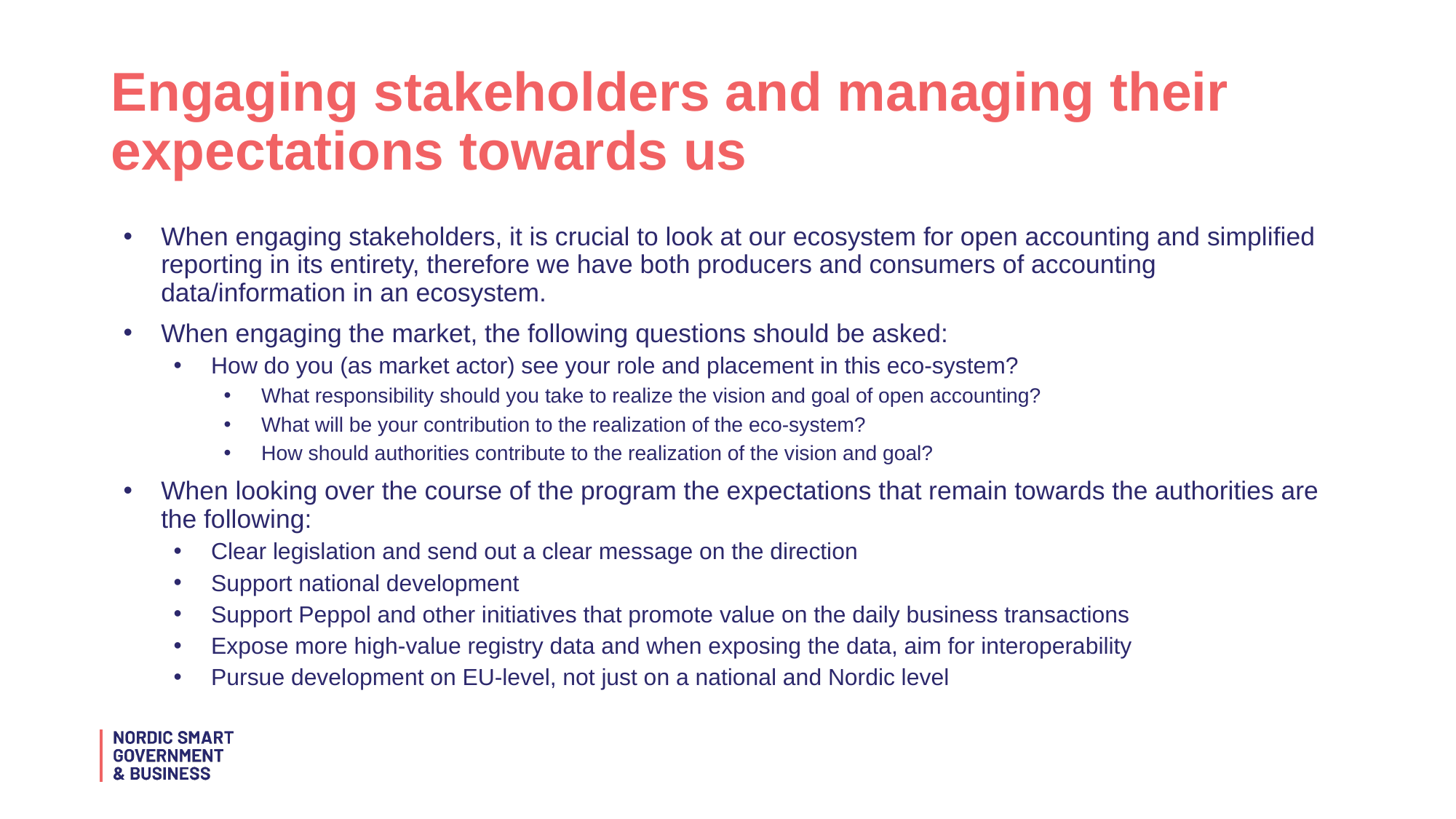

# Engaging stakeholders and managing their expectations towards us
When engaging stakeholders, it is crucial to look at our ecosystem for open accounting and simplified reporting in its entirety, therefore we have both producers and consumers of accounting data/information in an ecosystem.
When engaging the market, the following questions should be asked:
How do you (as market actor) see your role and placement in this eco-system?
What responsibility should you take to realize the vision and goal of open accounting?
What will be your contribution to the realization of the eco-system?
How should authorities contribute to the realization of the vision and goal?
When looking over the course of the program the expectations that remain towards the authorities are the following:
Clear legislation and send out a clear message on the direction
Support national development
Support Peppol and other initiatives that promote value on the daily business transactions
Expose more high-value registry data and when exposing the data, aim for interoperability
Pursue development on EU-level, not just on a national and Nordic level